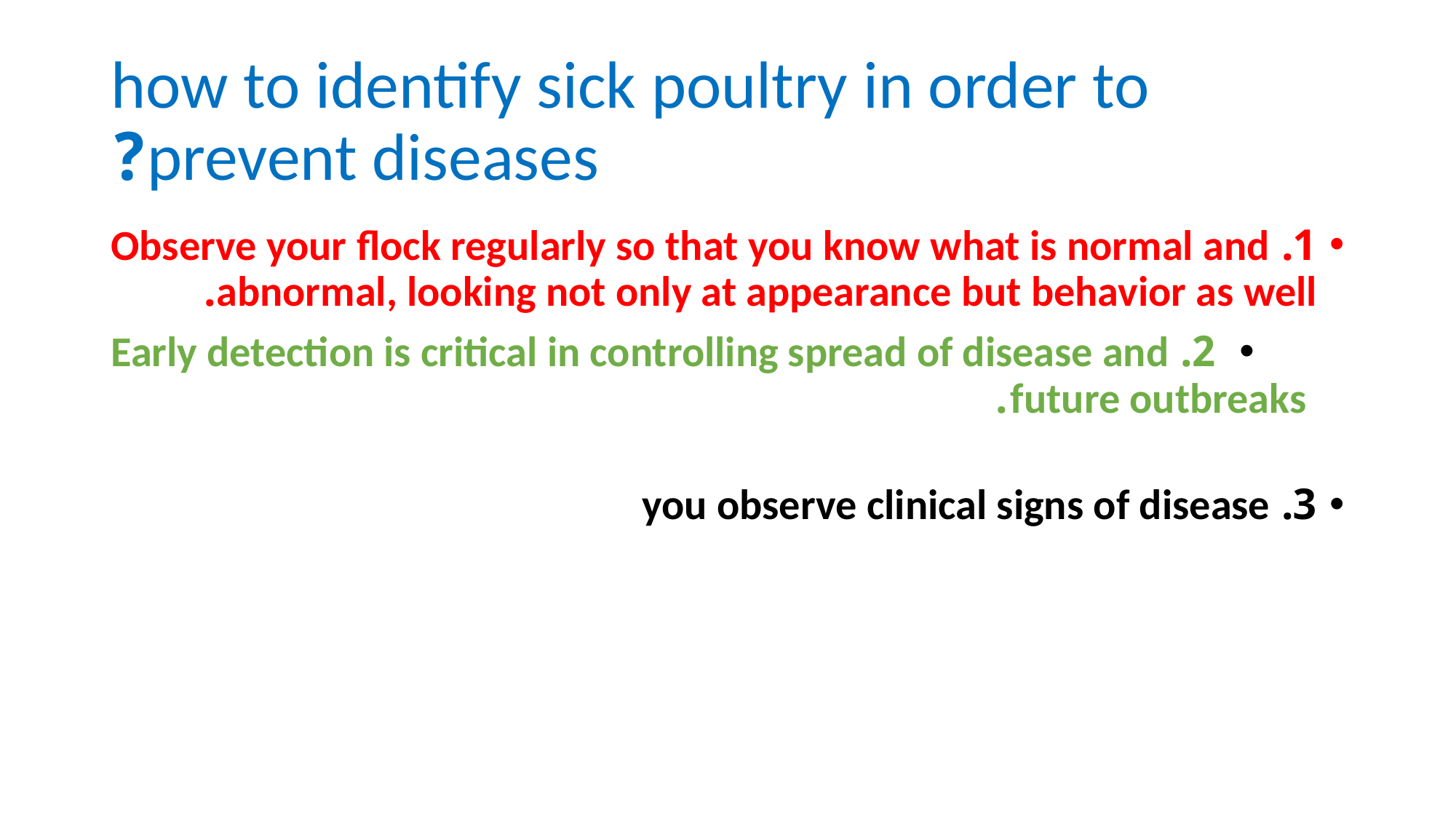

# how to identify sick poultry in order to prevent diseases?
1. Observe your flock regularly so that you know what is normal and abnormal, looking not only at appearance but behavior as well.
 2. Early detection is critical in controlling spread of disease and future outbreaks.
3. you observe clinical signs of disease